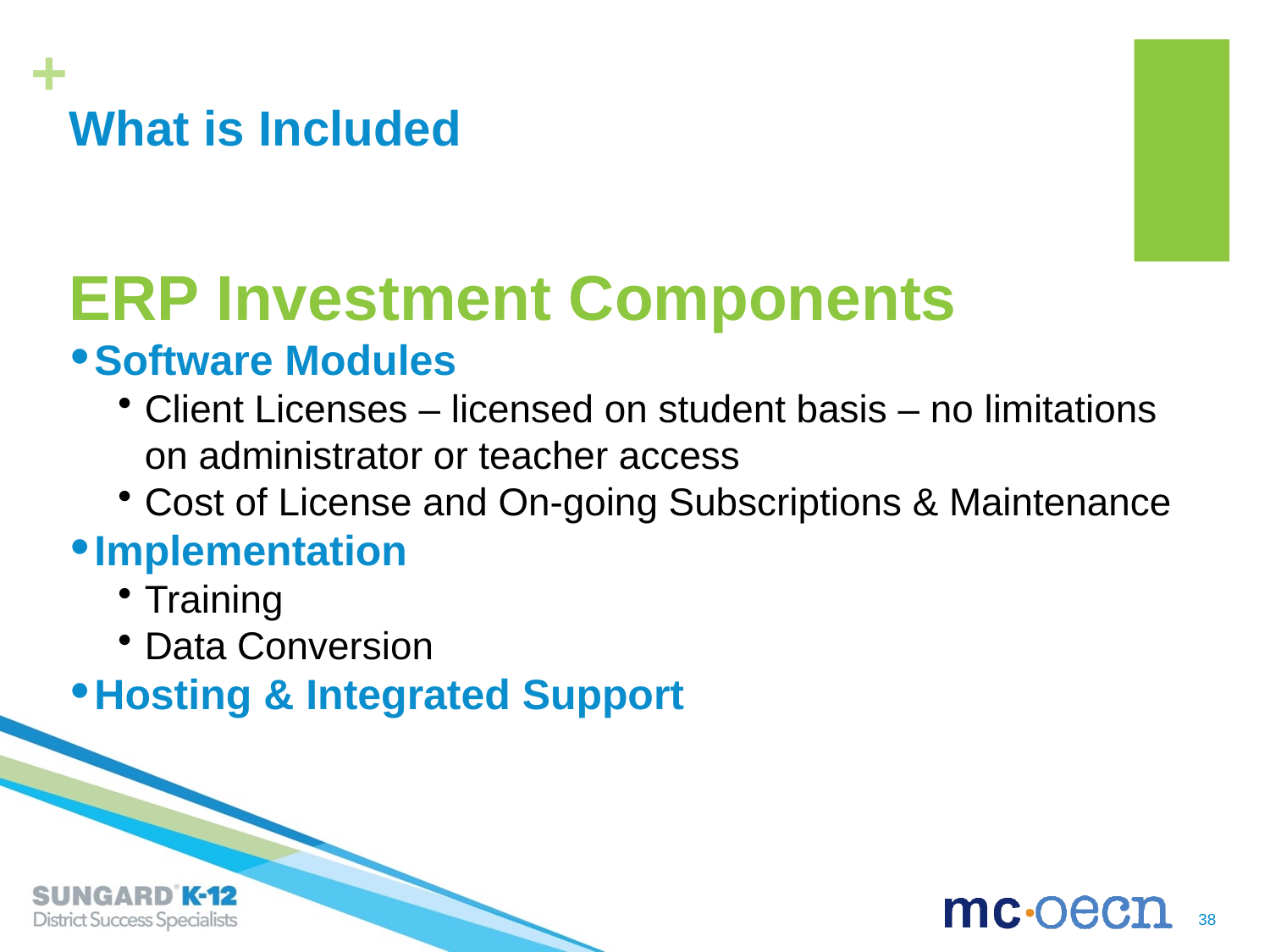

# What is Included
ERP Investment Components
Software Modules
Client Licenses – licensed on student basis – no limitations on administrator or teacher access
Cost of License and On-going Subscriptions & Maintenance
Implementation
Training
Data Conversion
Hosting & Integrated Support
38